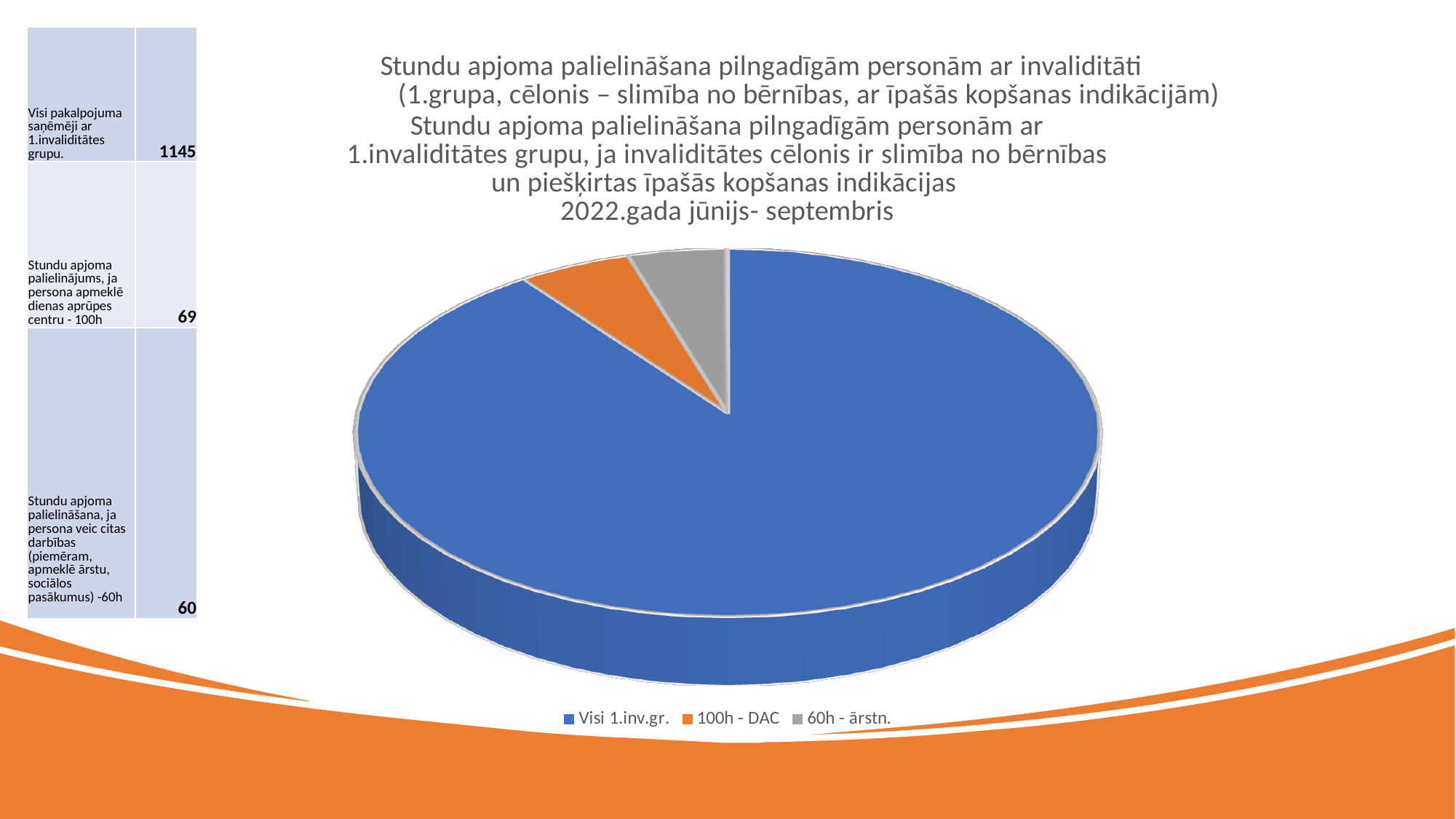

| Visi pakalpojuma saņēmēji ar 1.invaliditātes grupu. | 1145 |
| --- | --- |
| Stundu apjoma palielinājums, ja persona apmeklē dienas aprūpes centru - 100h | 69 |
| Stundu apjoma palielināšana, ja persona veic citas darbības (piemēram, apmeklē ārstu, sociālos pasākumus) -60h | 60 |

[unsupported chart]

[unsupported chart]